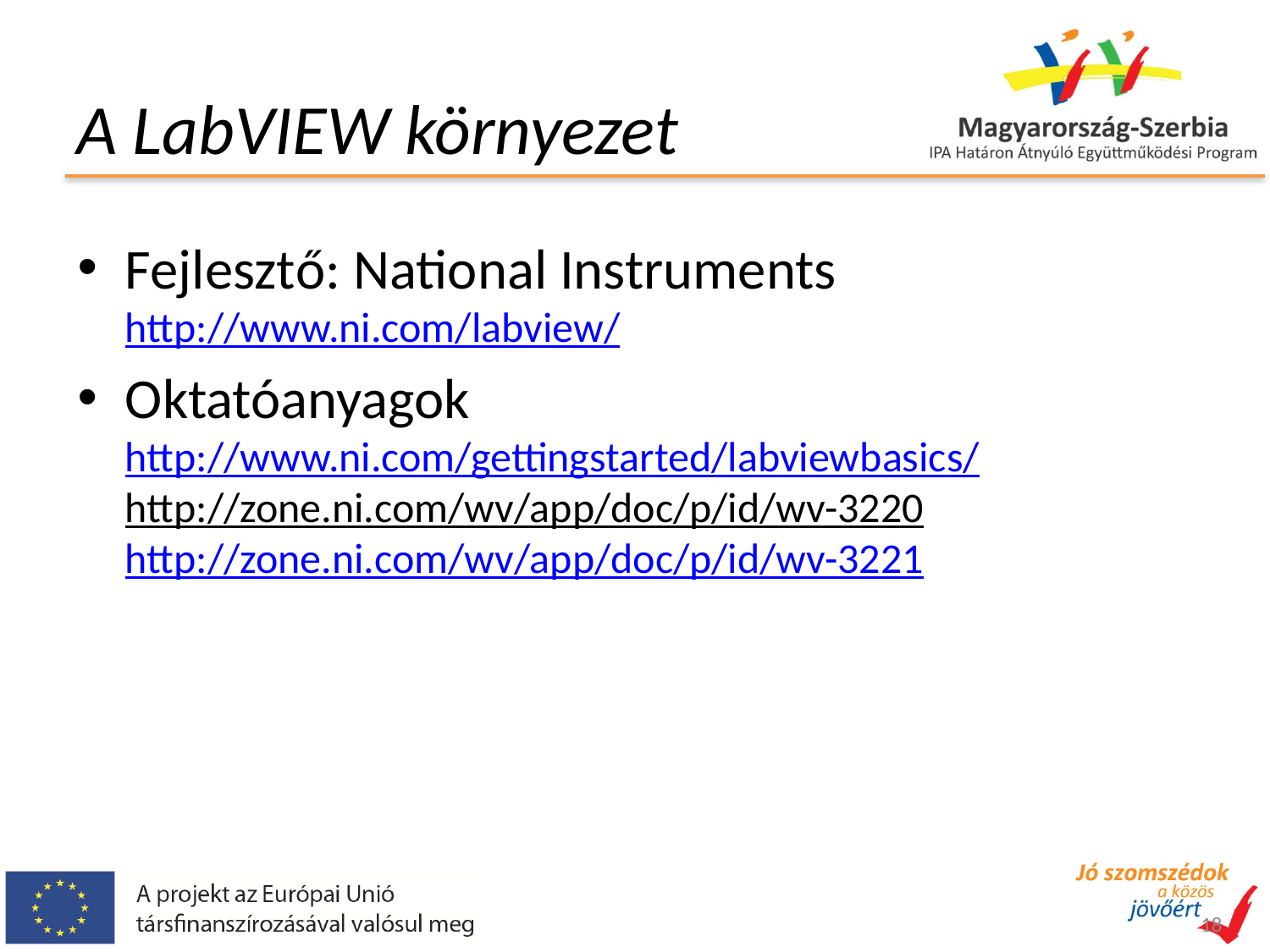

# A LabVIEW környezet
Fejlesztő: National Instruments
http://www.ni.com/labview/
Oktatóanyagok
http://www.ni.com/gettingstarted/labviewbasics/
http://zone.ni.com/wv/app/doc/p/id/wv-3220
http://zone.ni.com/wv/app/doc/p/id/wv-3221
18